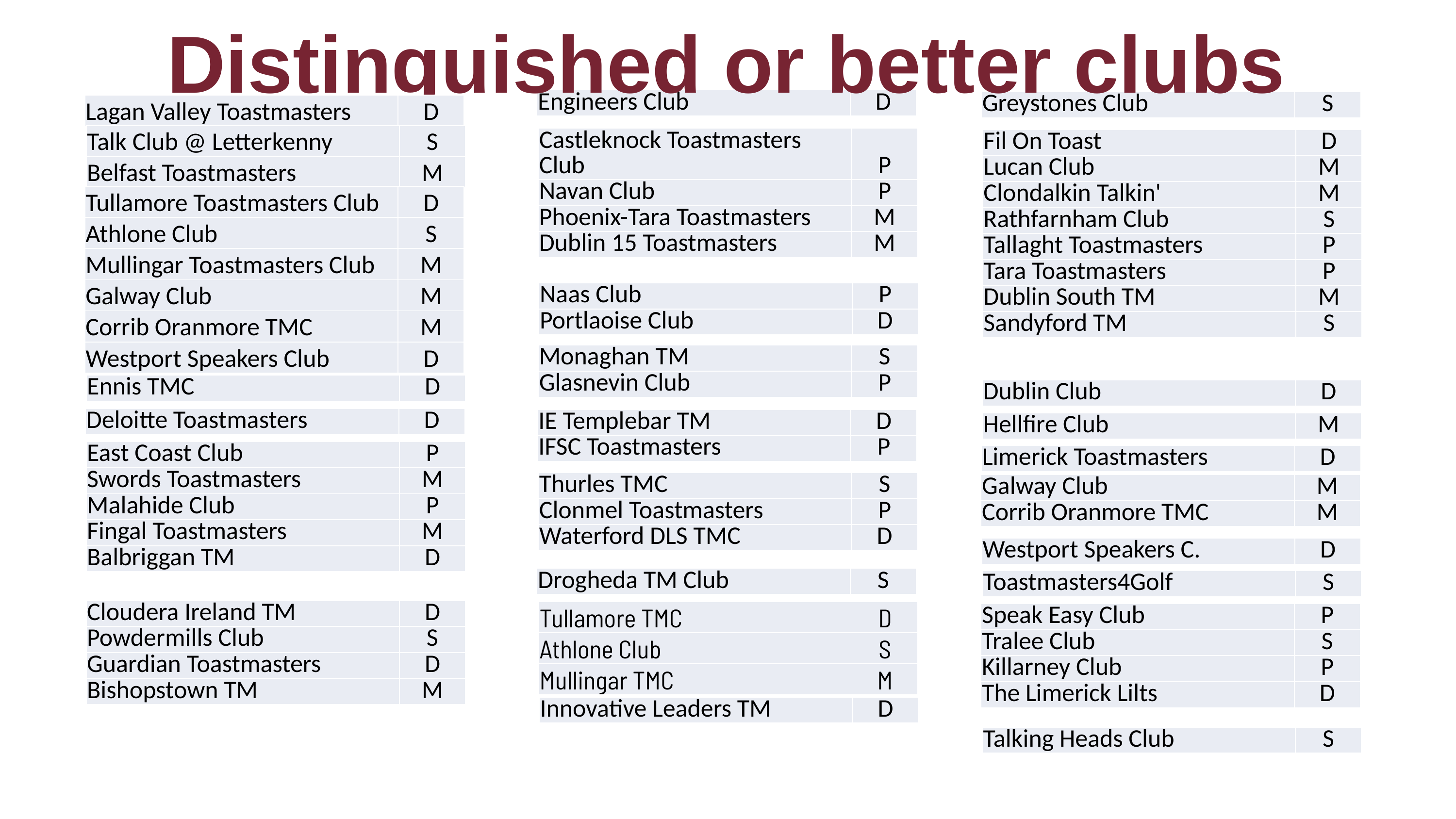

Distinguished or better clubs
| Engineers Club | D |
| --- | --- |
| Greystones Club | S |
| --- | --- |
| Lagan Valley Toastmasters | D |
| --- | --- |
| Talk Club @ Letterkenny | S |
| --- | --- |
| Belfast Toastmasters | M |
| Castleknock Toastmasters Club | P |
| --- | --- |
| Navan Club | P |
| Phoenix-Tara Toastmasters | M |
| Dublin 15 Toastmasters | M |
| Fil On Toast | D |
| --- | --- |
| Lucan Club | M |
| Clondalkin Talkin' | M |
| Rathfarnham Club | S |
| Tallaght Toastmasters | P |
| Tara Toastmasters | P |
| Dublin South TM | M |
| Sandyford TM | S |
| Tullamore Toastmasters Club | D |
| --- | --- |
| Athlone Club | S |
| Mullingar Toastmasters Club | M |
| Galway Club | M |
| --- | --- |
| Corrib Oranmore TMC | M |
| Naas Club | P |
| --- | --- |
| Portlaoise Club | D |
| Westport Speakers Club | D |
| --- | --- |
| Monaghan TM | S |
| --- | --- |
| Glasnevin Club | P |
| Ennis TMC | D |
| --- | --- |
| Dublin Club | D |
| --- | --- |
| Deloitte Toastmasters | D |
| --- | --- |
| IE Templebar TM | D |
| --- | --- |
| IFSC Toastmasters | P |
| Hellfire Club | M |
| --- | --- |
| East Coast Club | P |
| --- | --- |
| Swords Toastmasters | M |
| Malahide Club | P |
| Fingal Toastmasters | M |
| Balbriggan TM | D |
| Limerick Toastmasters | D |
| --- | --- |
| Thurles TMC | S |
| --- | --- |
| Clonmel Toastmasters | P |
| Waterford DLS TMC | D |
| Galway Club | M |
| --- | --- |
| Corrib Oranmore TMC | M |
| Westport Speakers C. | D |
| --- | --- |
| Drogheda TM Club | S |
| --- | --- |
| Toastmasters4Golf | S |
| --- | --- |
| Cloudera Ireland TM | D |
| --- | --- |
| Powdermills Club | S |
| Guardian Toastmasters | D |
| Bishopstown TM | M |
| Tullamore TMC | D |
| --- | --- |
| Athlone Club | S |
| Mullingar TMC | M |
| Speak Easy Club | P |
| --- | --- |
| Tralee Club | S |
| Killarney Club | P |
| The Limerick Lilts | D |
| Innovative Leaders TM | D |
| --- | --- |
| Talking Heads Club | S |
| --- | --- |